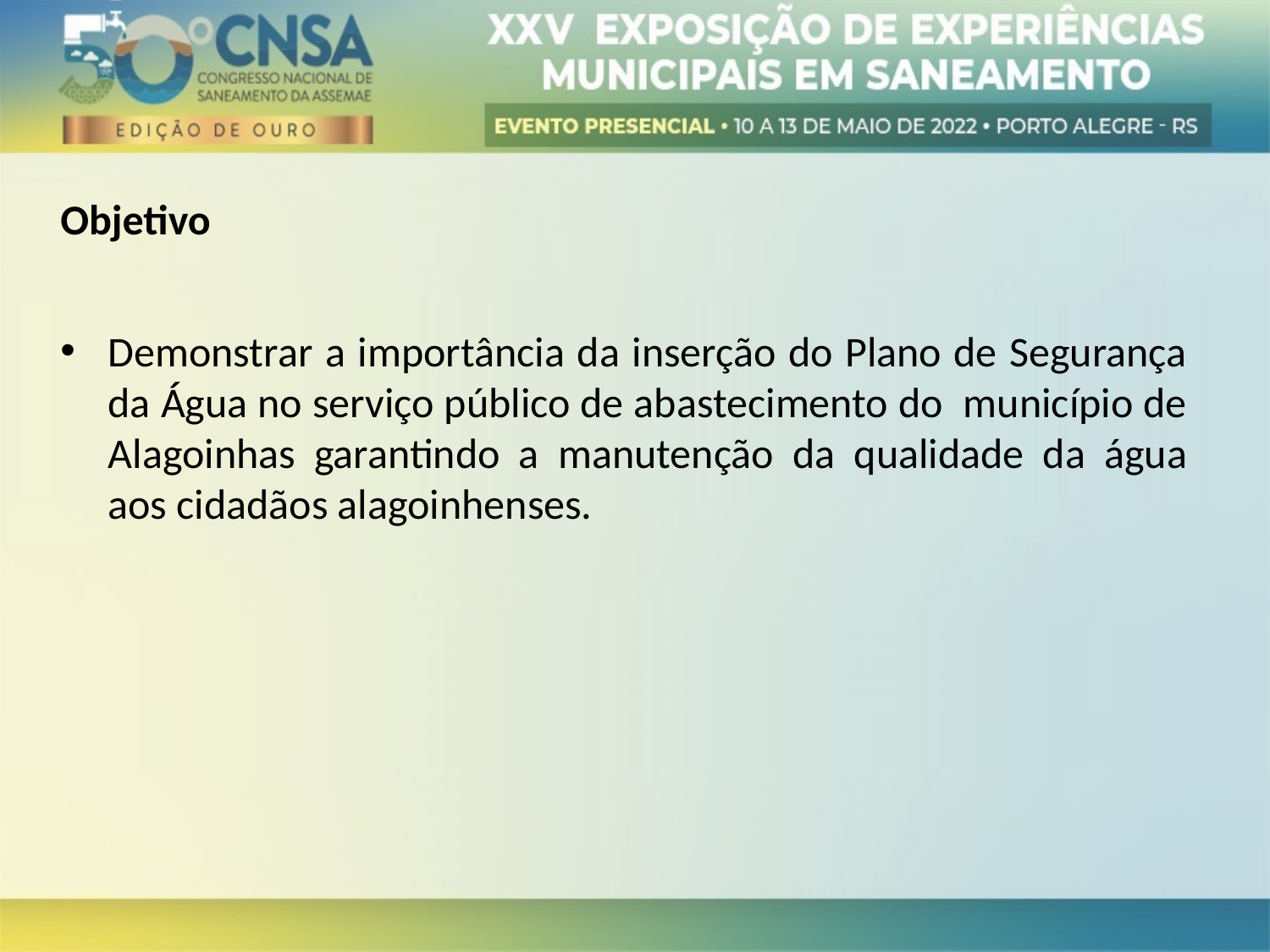

Objetivo

Demonstrar a importância da inserção do Plano de Segurança da Água no serviço público de abastecimento do  município de Alagoinhas garantindo a manutenção da qualidade da água aos cidadãos alagoinhenses.